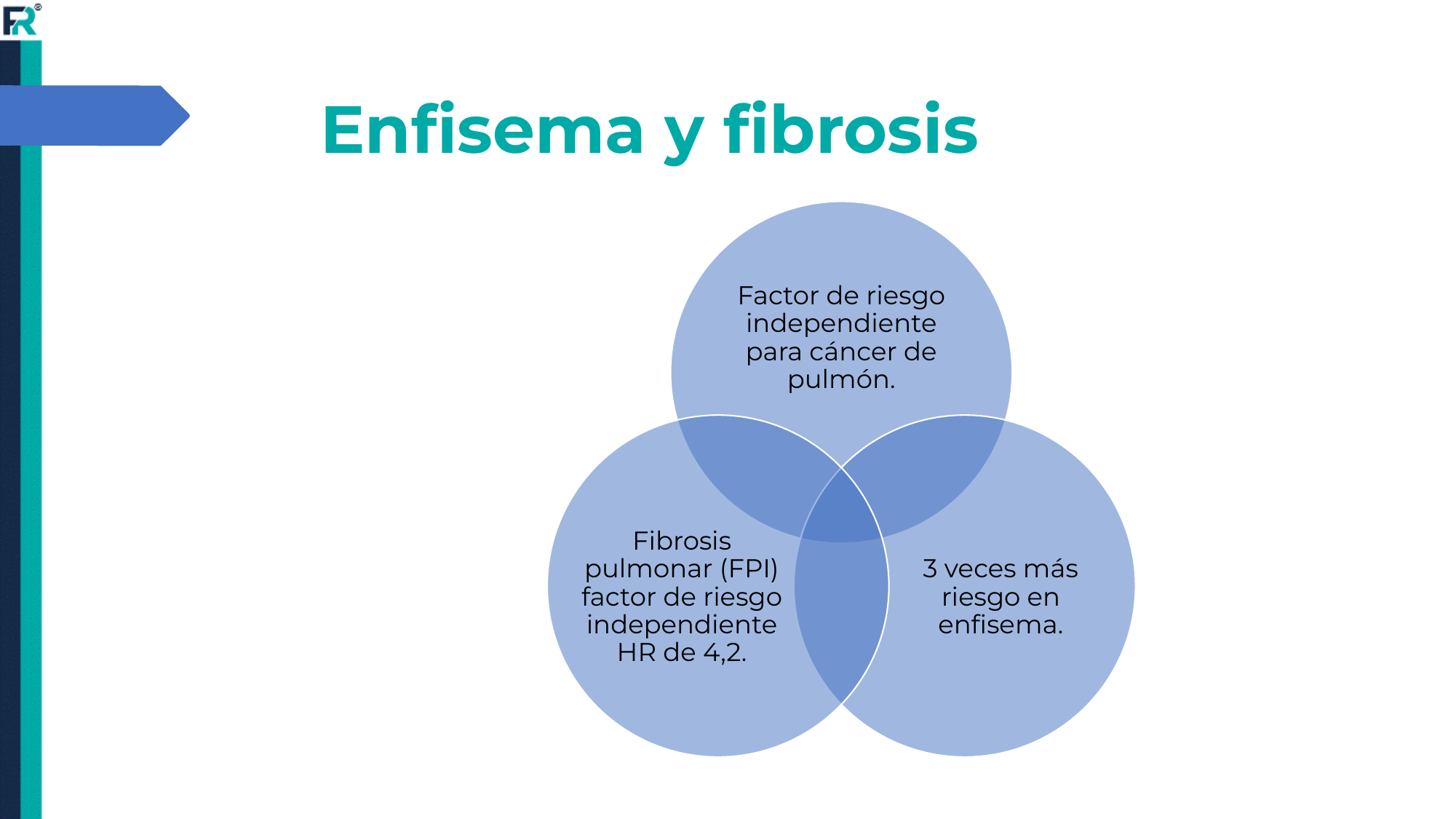

# Enfisema y fibrosis

Factor de riesgo independiente para cáncer de pulmón.

Fibrosis pulmonar (FPI) factor de riesgo independiente HR de 4,2.
3 veces más riesgo en enfisema.